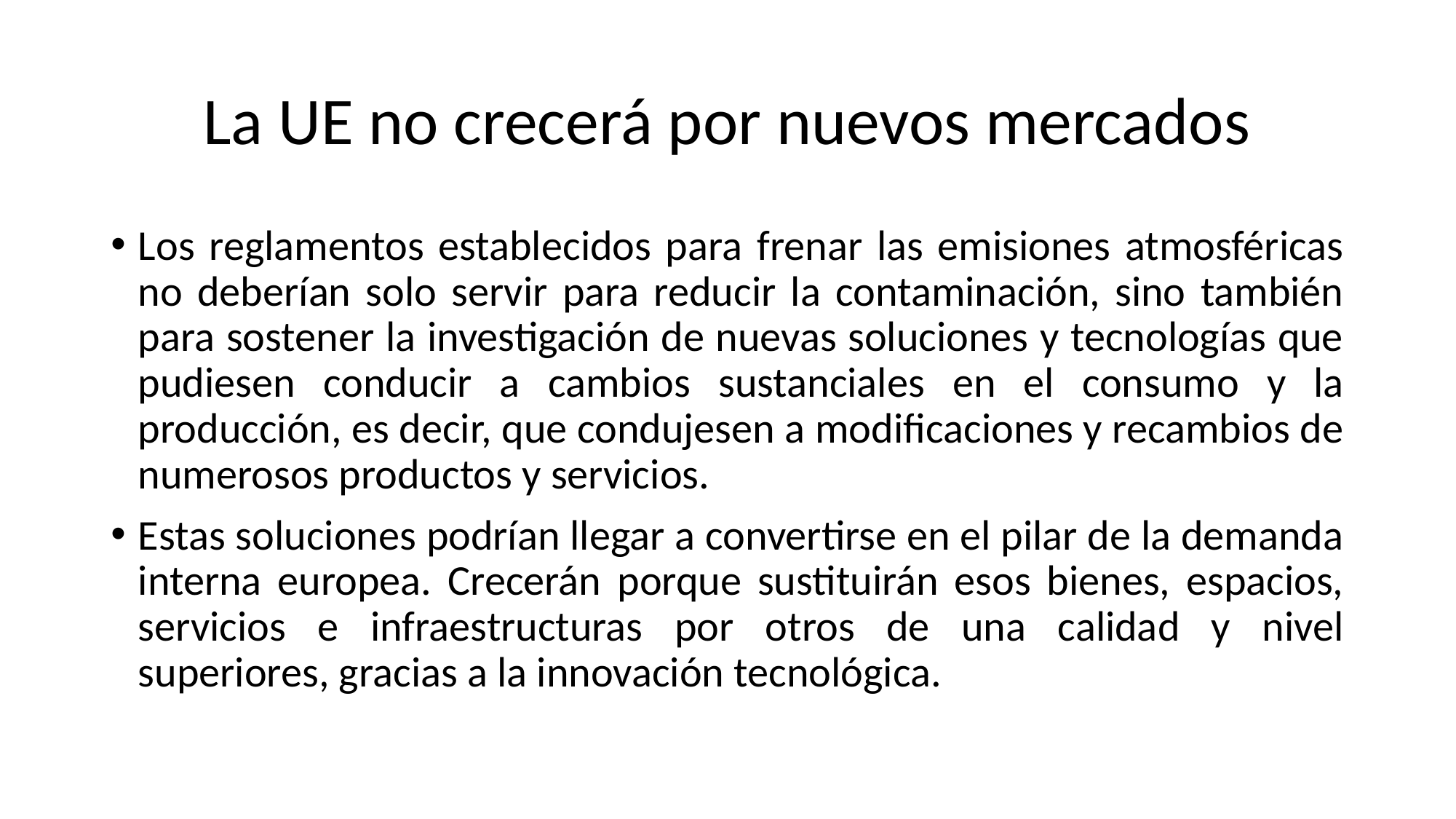

# La UE no crecerá por nuevos mercados
Los reglamentos establecidos para frenar las emisiones atmosféricas no deberían solo servir para reducir la contaminación, sino también para sostener la investigación de nuevas soluciones y tecnologías que pudiesen conducir a cambios sustanciales en el consumo y la producción, es decir, que condujesen a modificaciones y recambios de numerosos productos y servicios.
Estas soluciones podrían llegar a convertirse en el pilar de la demanda interna europea. Crecerán porque sustituirán esos bienes, espacios, servicios e infraestructuras por otros de una calidad y nivel superiores, gracias a la innovación tecnológica.